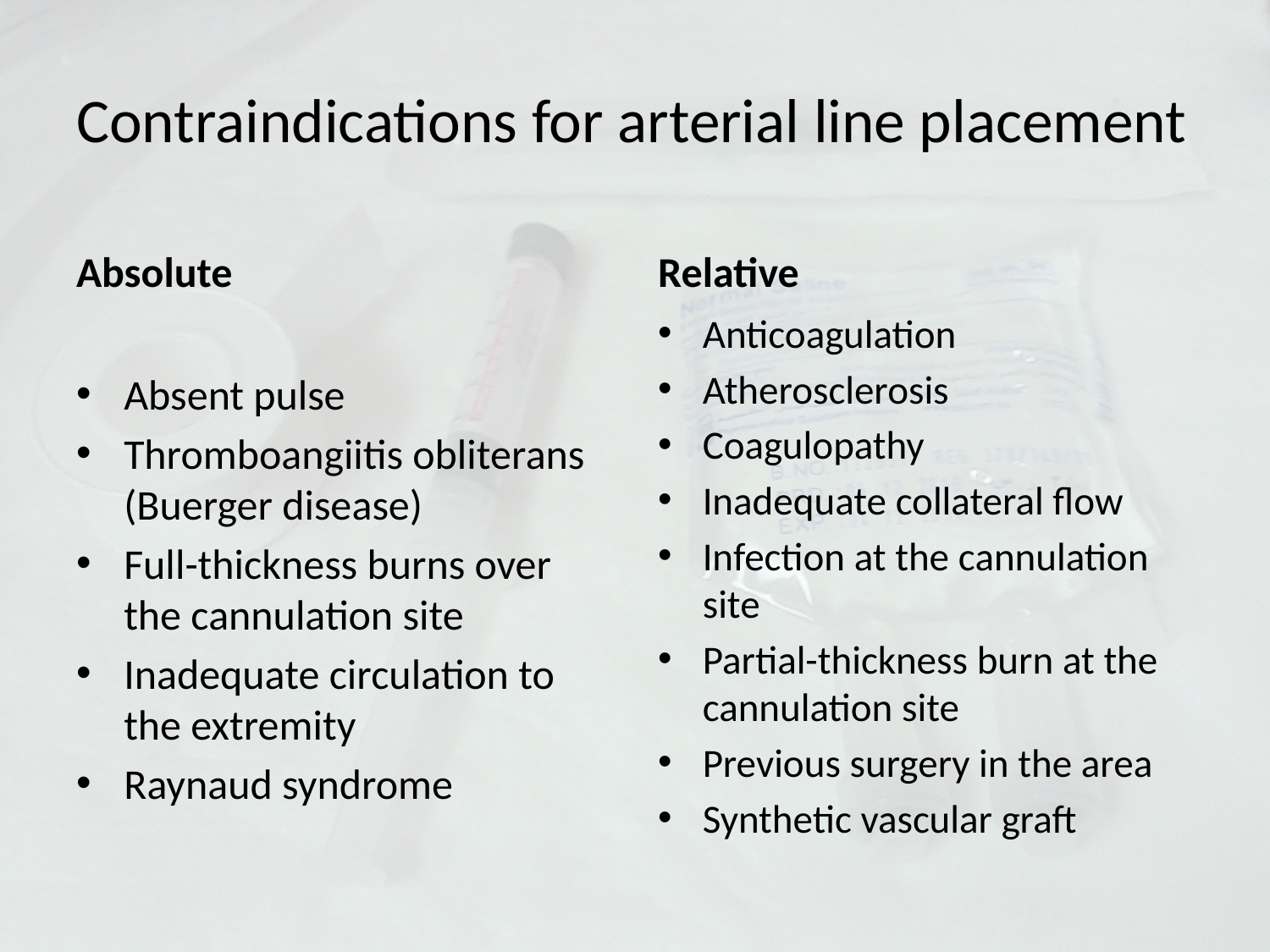

# Contraindications for arterial line placement
Absolute
Relative

Absent pulse
Thromboangiitis obliterans (Buerger disease)
Full-thickness burns over the cannulation site
Inadequate circulation to the extremity
Raynaud syndrome
Anticoagulation
Atherosclerosis
Coagulopathy
Inadequate collateral flow
Infection at the cannulation site
Partial-thickness burn at the cannulation site
Previous surgery in the area
Synthetic vascular graft